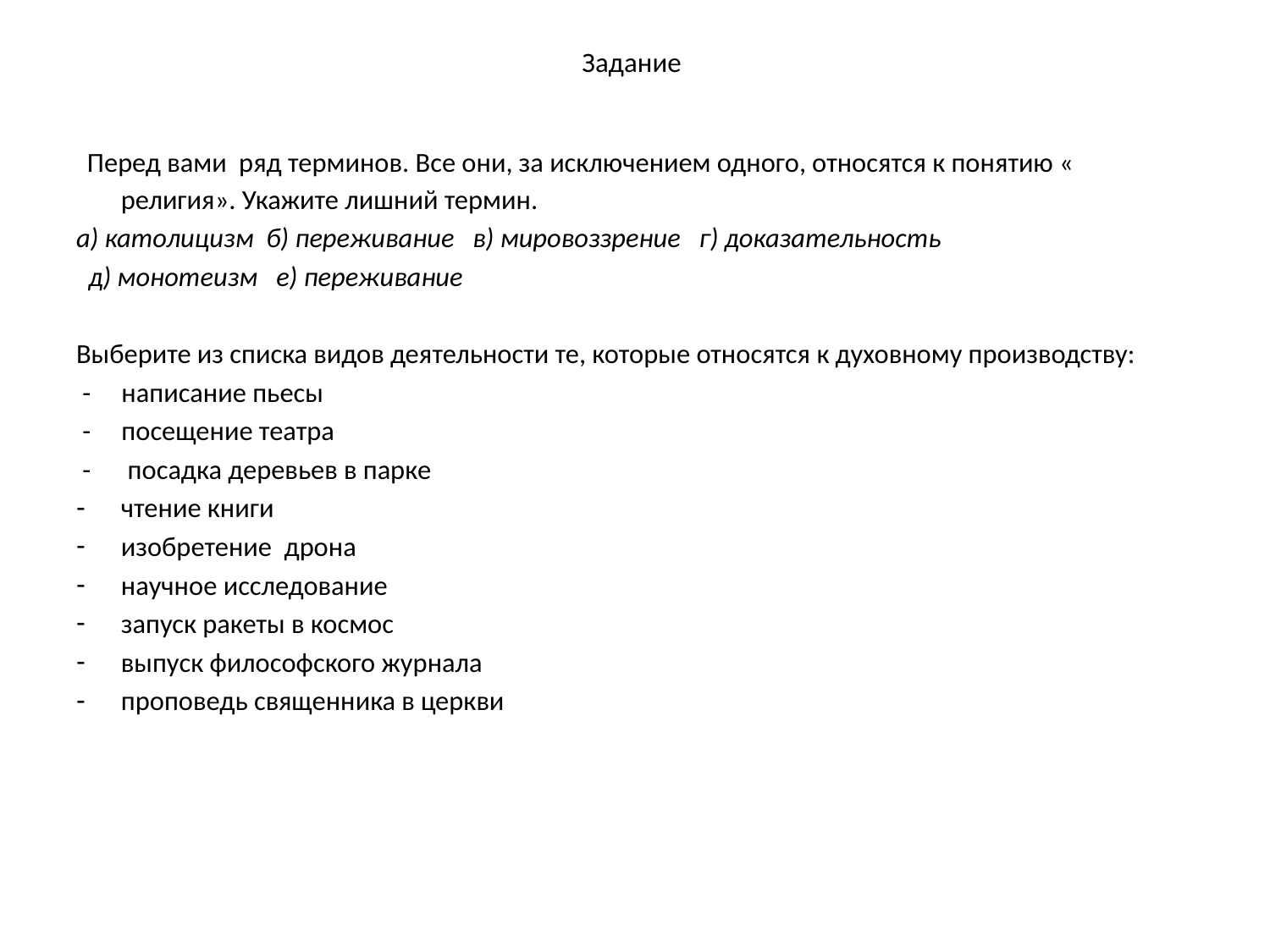

# Задание
 Перед вами  ряд терминов. Все они, за исключением одного, относятся к понятию « религия». Укажите лишний термин.
а) католицизм  б) переживание   в) мировоззрение   г) доказательность
  д) монотеизм   е) переживание

Выберите из списка видов деятельности те, которые относятся к духовному производству:
 -     написание пьесы
 -     посещение театра
 -      посадка деревьев в парке
чтение книги
изобретение  дрона
научное исследование
запуск ракеты в космос
выпуск философского журнала
проповедь священника в церкви